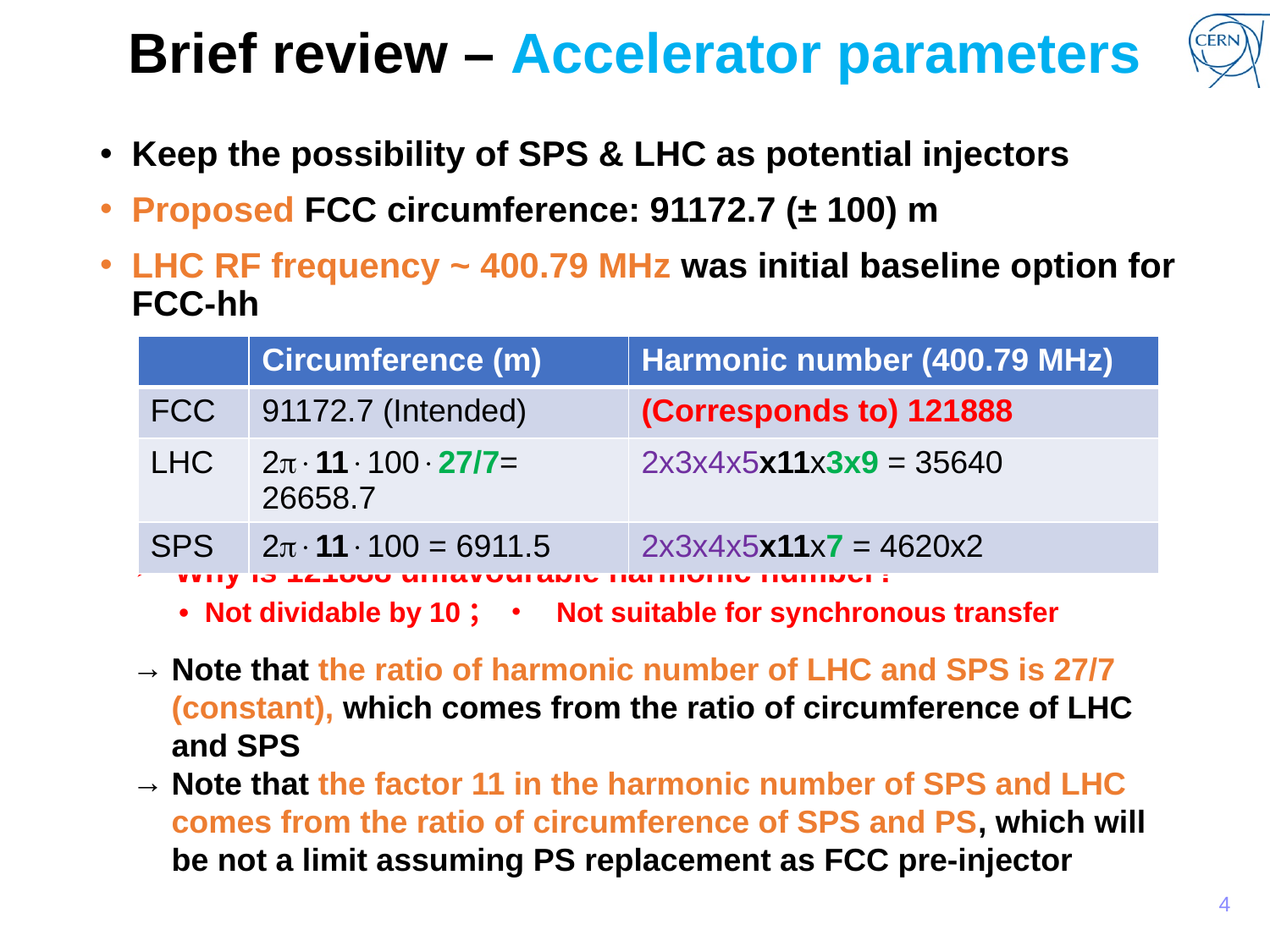

# Brief review – Accelerator parameters
Keep the possibility of SPS & LHC as potential injectors
Proposed FCC circumference: 91172.7 (± 100) m
LHC RF frequency ~ 400.79 MHz was initial baseline option for FCC-hh

Why is 121888 unfavourable harmonic number?
  •  Not dividable by 10； •   Not suitable for synchronous transfer
|  | Circumference (m) | Harmonic number (400.79 MHz) |
| --- | --- | --- |
| FCC | 91172.7 (Intended) | (Corresponds to) 121888 |
| LHC | 2π⋅11⋅100⋅27/7= 26658.7 | 2x3x4x5x11x3x9 = 35640 |
| SPS | 2π⋅11⋅100 = 6911.5 | 2x3x4x5x11x7 = 4620x2 |
Note that the ratio of harmonic number of LHC and SPS is 27/7 (constant), which comes from the ratio of circumference of LHC and SPS
Note that the factor 11 in the harmonic number of SPS and LHC comes from the ratio of circumference of SPS and PS, which will be not a limit assuming PS replacement as FCC pre-injector
4